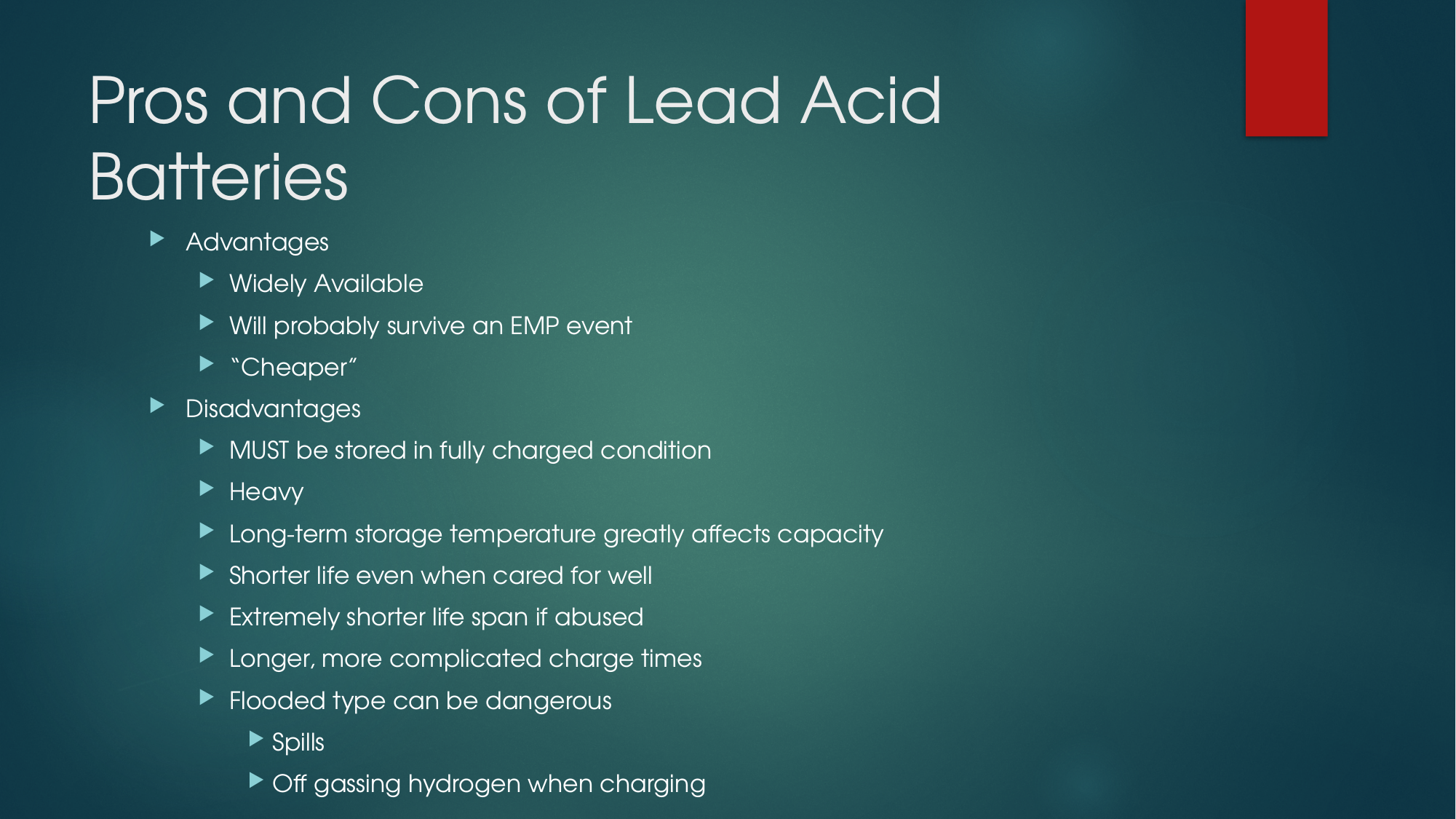

# Pros and Cons of Lead Acid Batteries
Advantages
Widely Available
Will probably survive an EMP event
“Cheaper”
Disadvantages
MUST be stored in fully charged condition
Heavy
Long-term storage temperature greatly affects capacity
Shorter life even when cared for well
Extremely shorter life span if abused
Longer, more complicated charge times
Flooded type can be dangerous
Spills
Off gassing hydrogen when charging